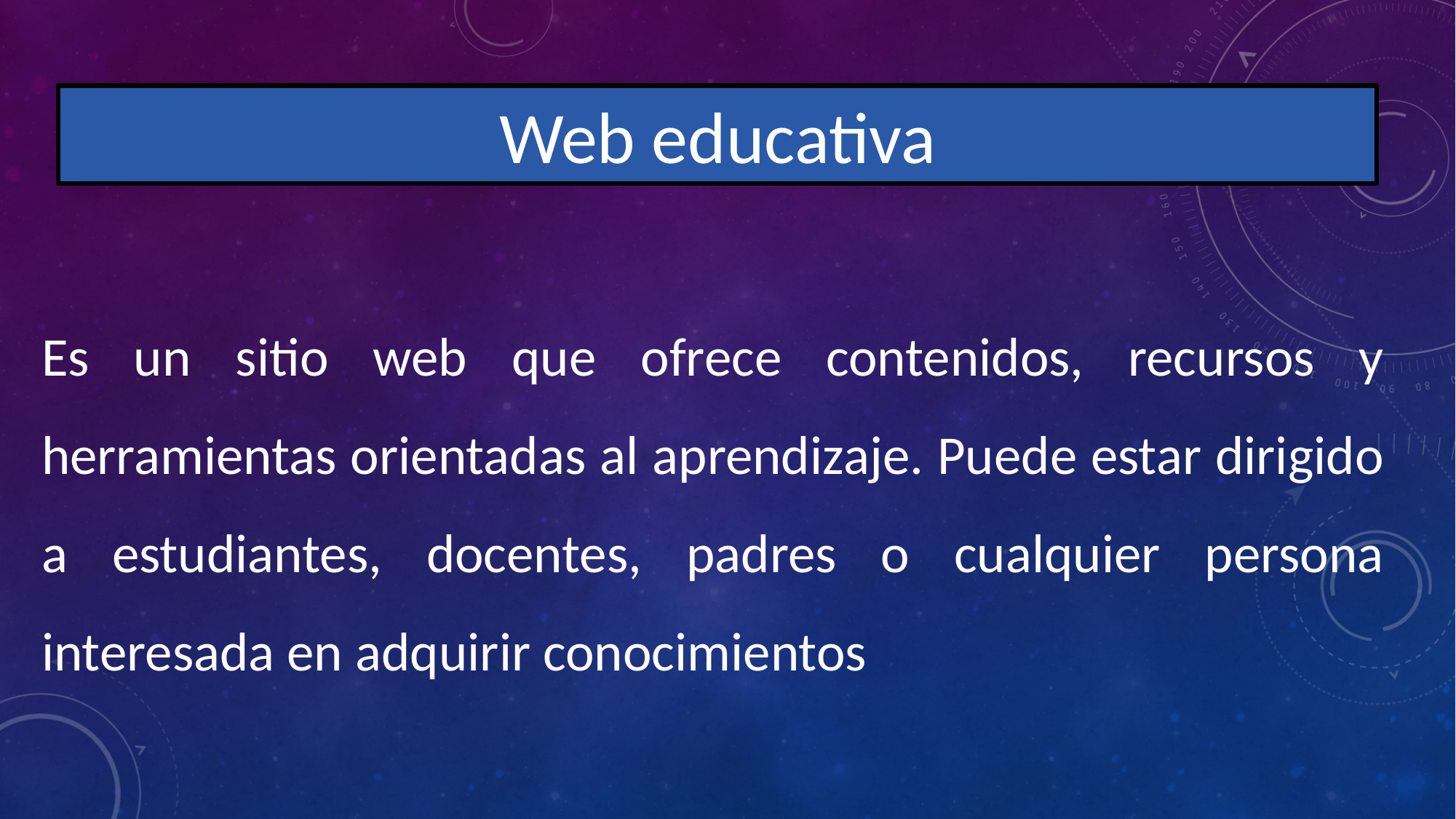

Web educativa
Es un sitio web que ofrece contenidos, recursos y herramientas orientadas al aprendizaje. Puede estar dirigido a estudiantes, docentes, padres o cualquier persona interesada en adquirir conocimientos